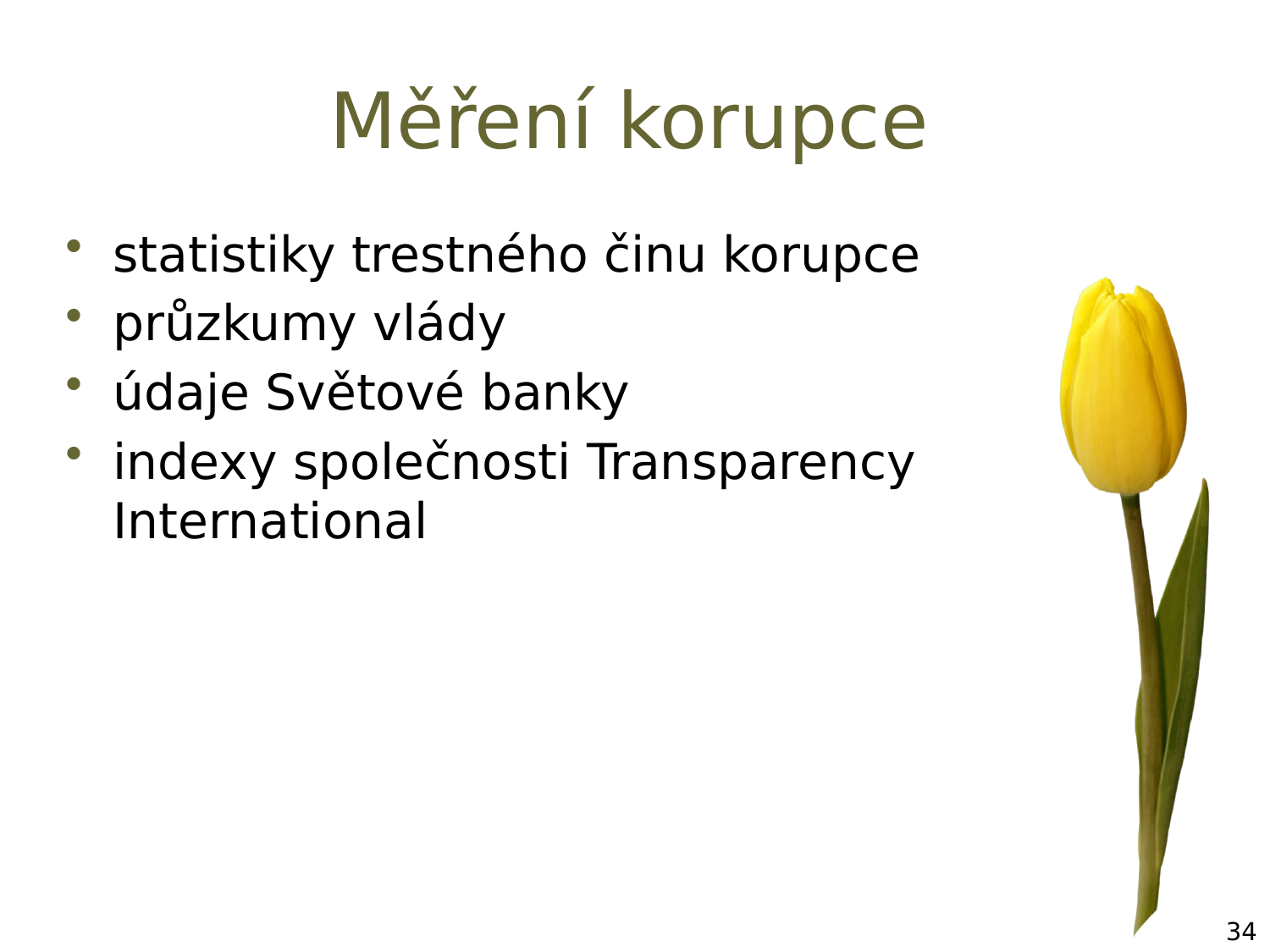

# Měření korupce
statistiky trestného činu korupce
průzkumy vlády
údaje Světové banky
indexy společnosti Transparency International
34